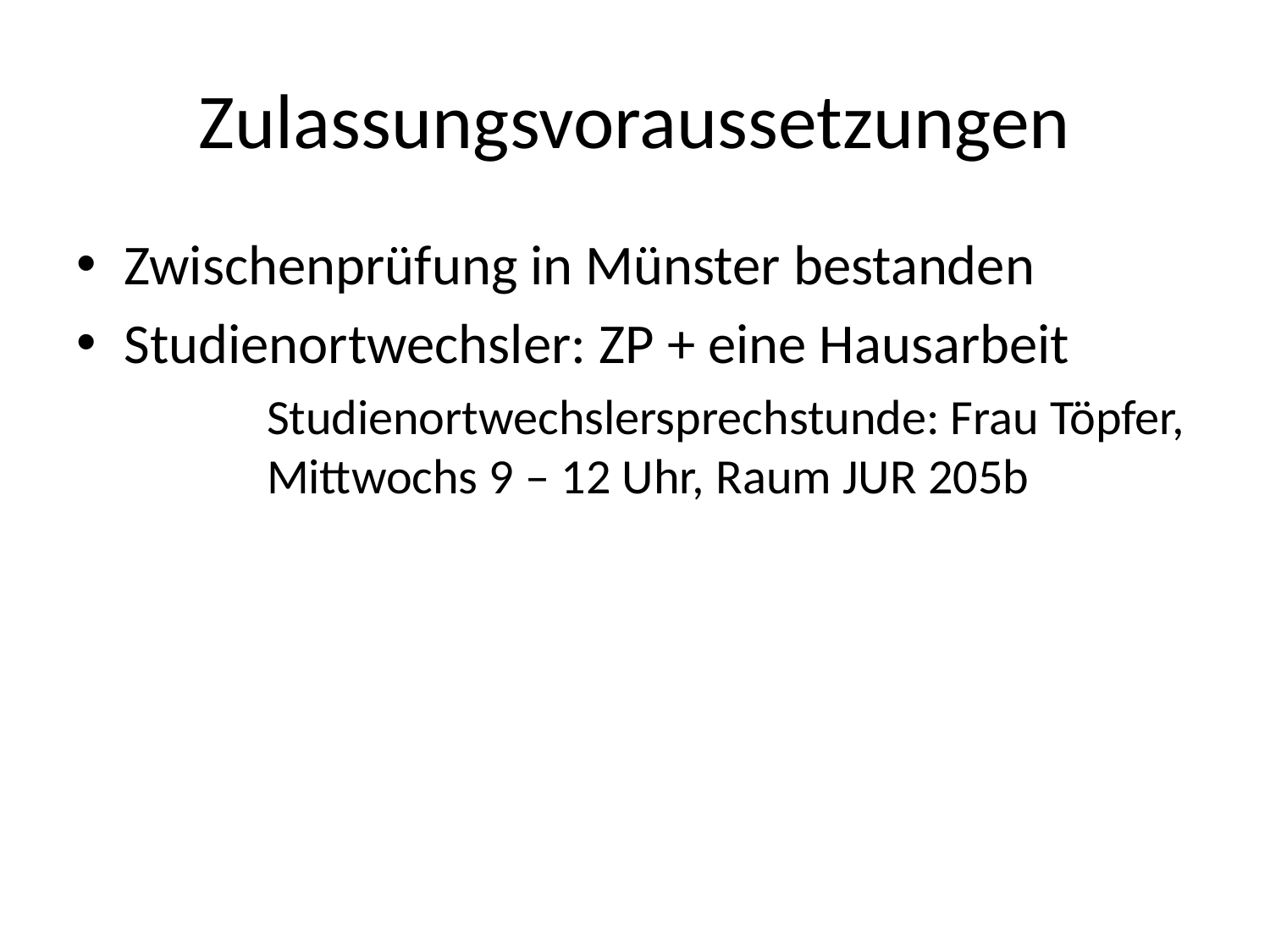

# Zulassungsvoraussetzungen
Zwischenprüfung in Münster bestanden
Studienortwechsler: ZP + eine Hausarbeit
	Studienortwechslersprechstunde: Frau Töpfer, 	Mittwochs 9 – 12 Uhr, Raum JUR 205b